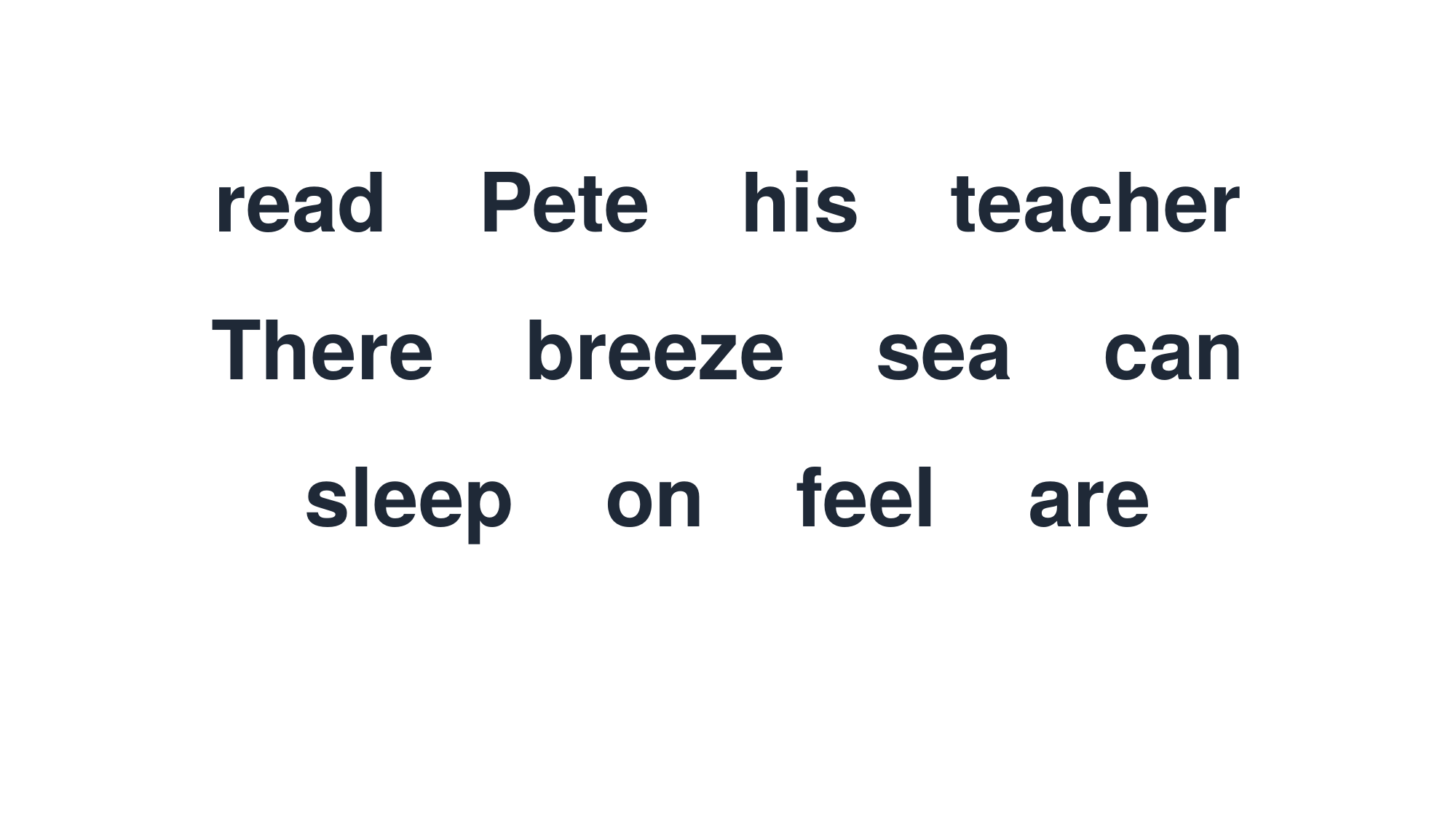

read    Pete    his    teacher
There    breeze    sea    can
sleep    on    feel    are